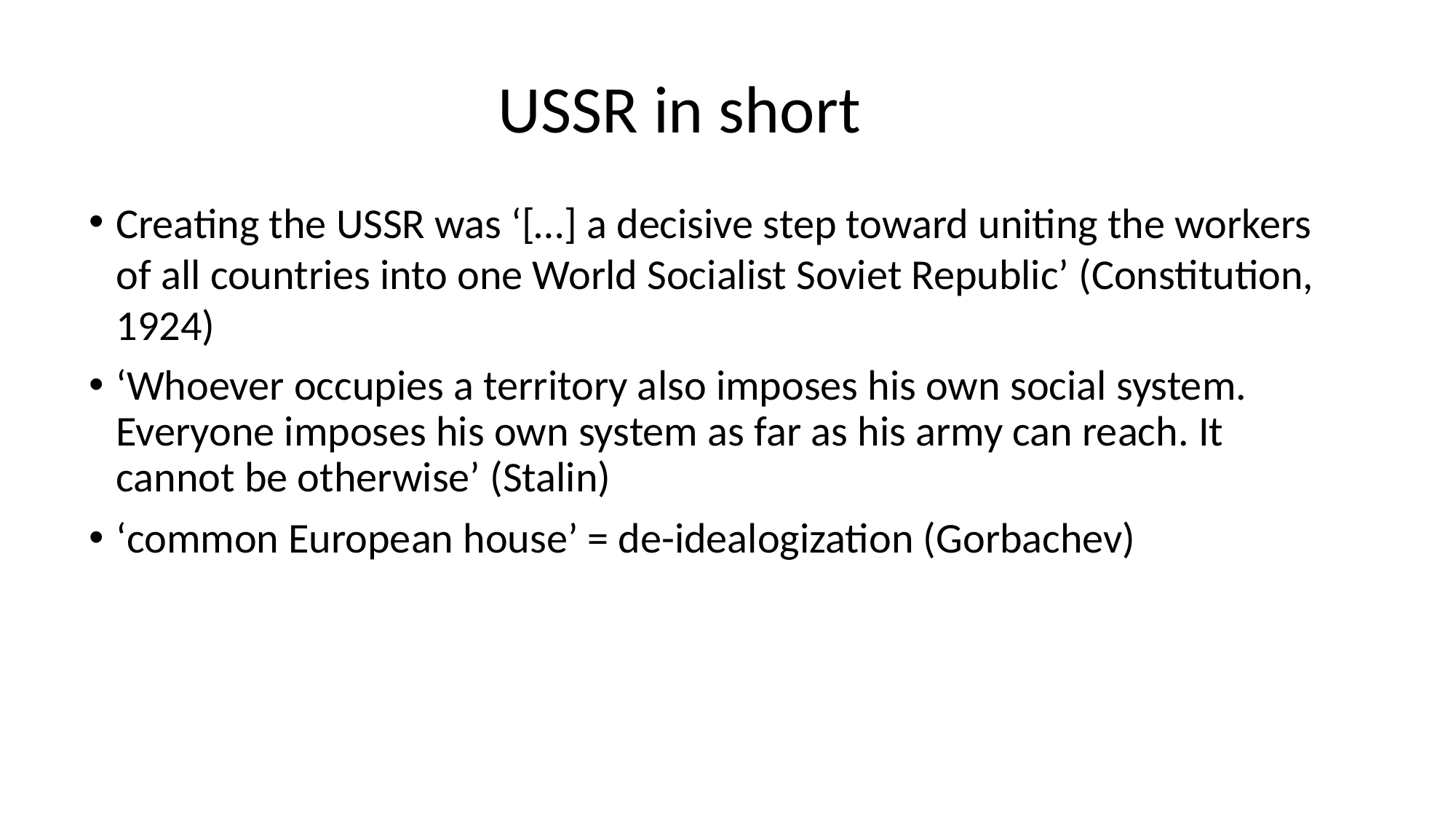

# USSR in short
Creating the USSR was ‘[…] a decisive step toward uniting the workers of all countries into one World Socialist Soviet Republic’ (Constitution, 1924)
‘Whoever occupies a territory also imposes his own social system. Everyone imposes his own system as far as his army can reach. It cannot be otherwise’ (Stalin)
‘common European house’ = de-idealogization (Gorbachev)